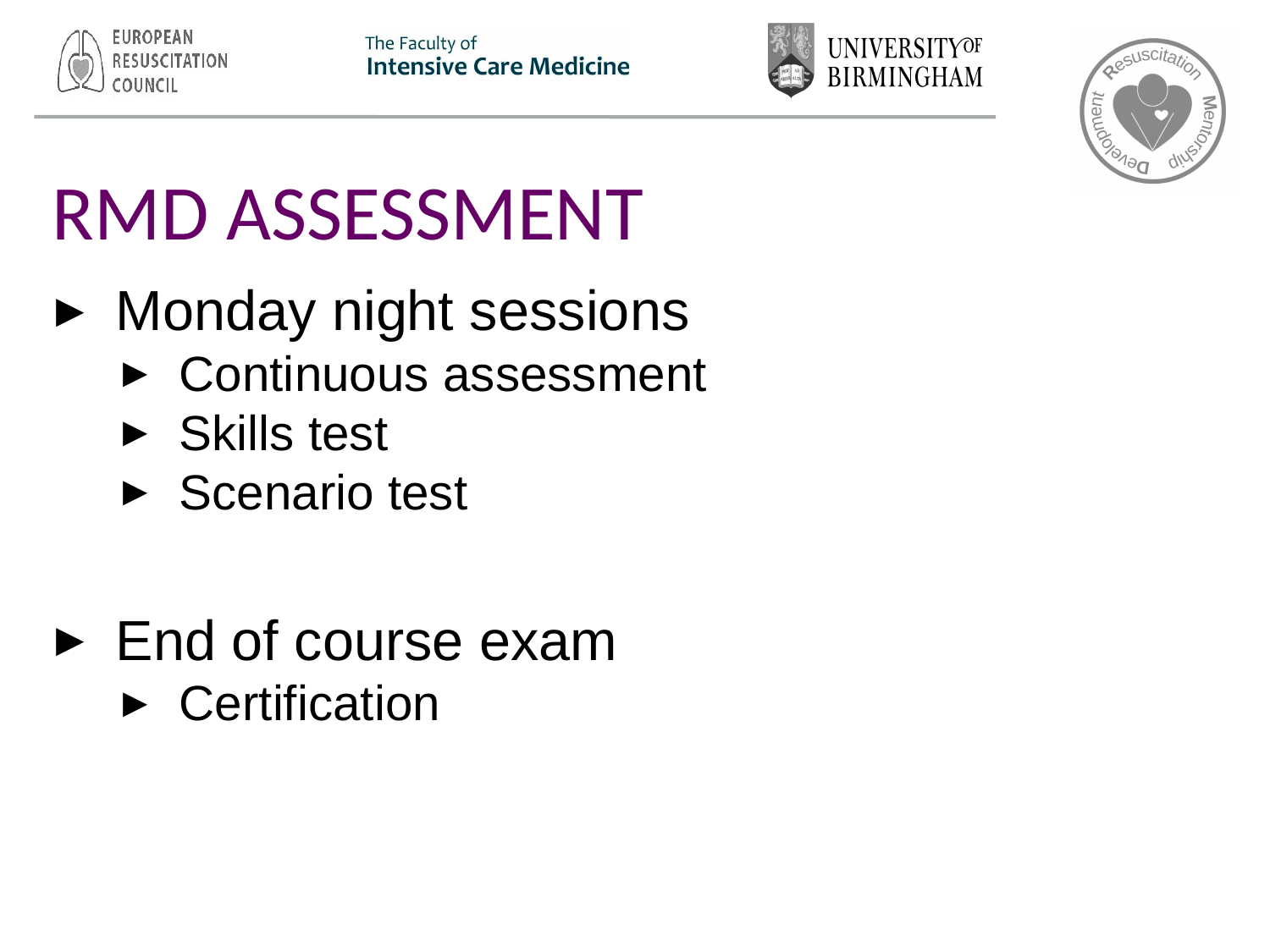

# RMD ASSESSMENT
Monday night sessions
Continuous assessment
Skills test
Scenario test

End of course exam
Certification